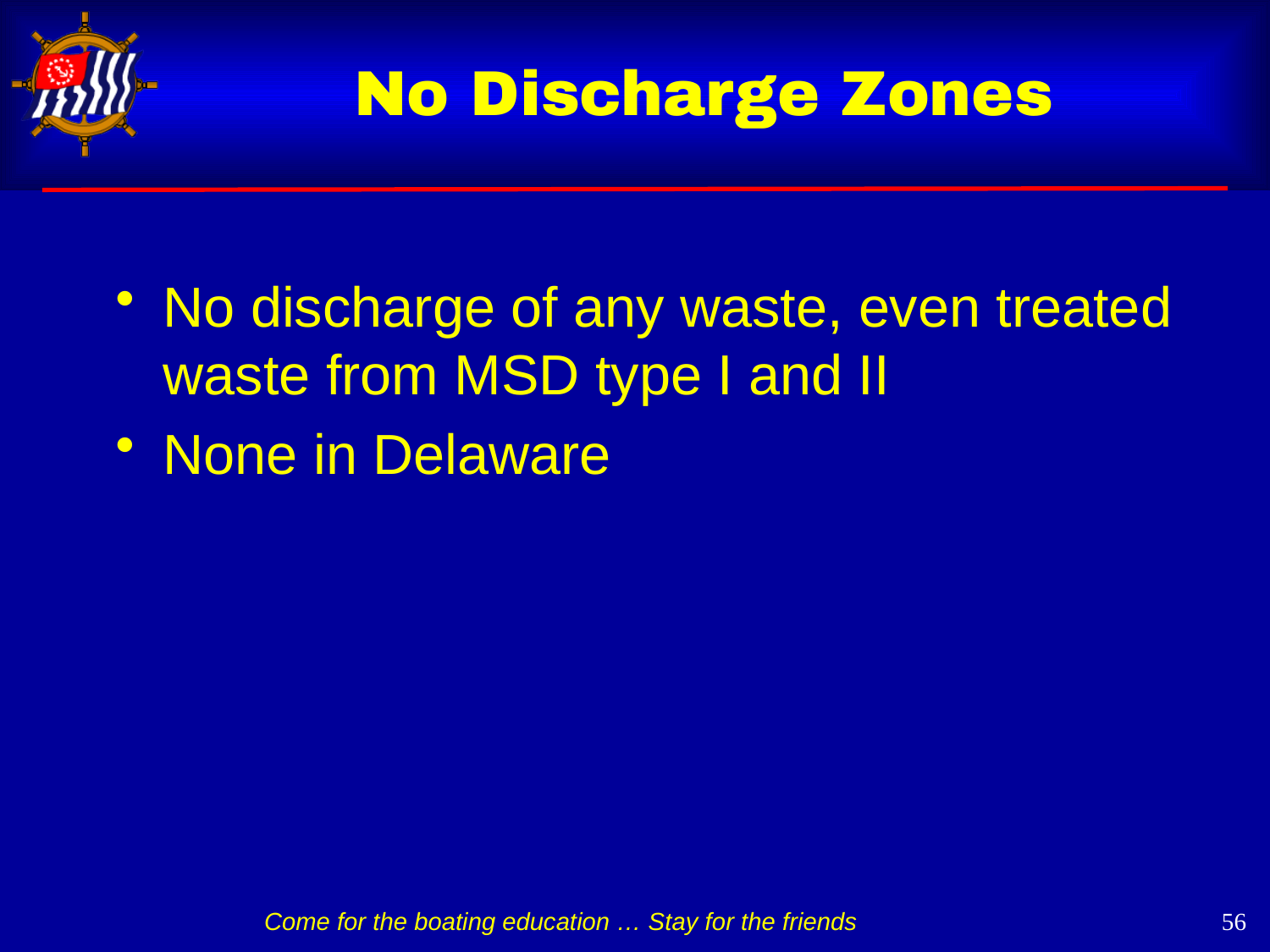

# No Discharge Zones
No discharge of any waste, even treated waste from MSD type I and II
None in Delaware
 56
Come for the boating education … Stay for the friends